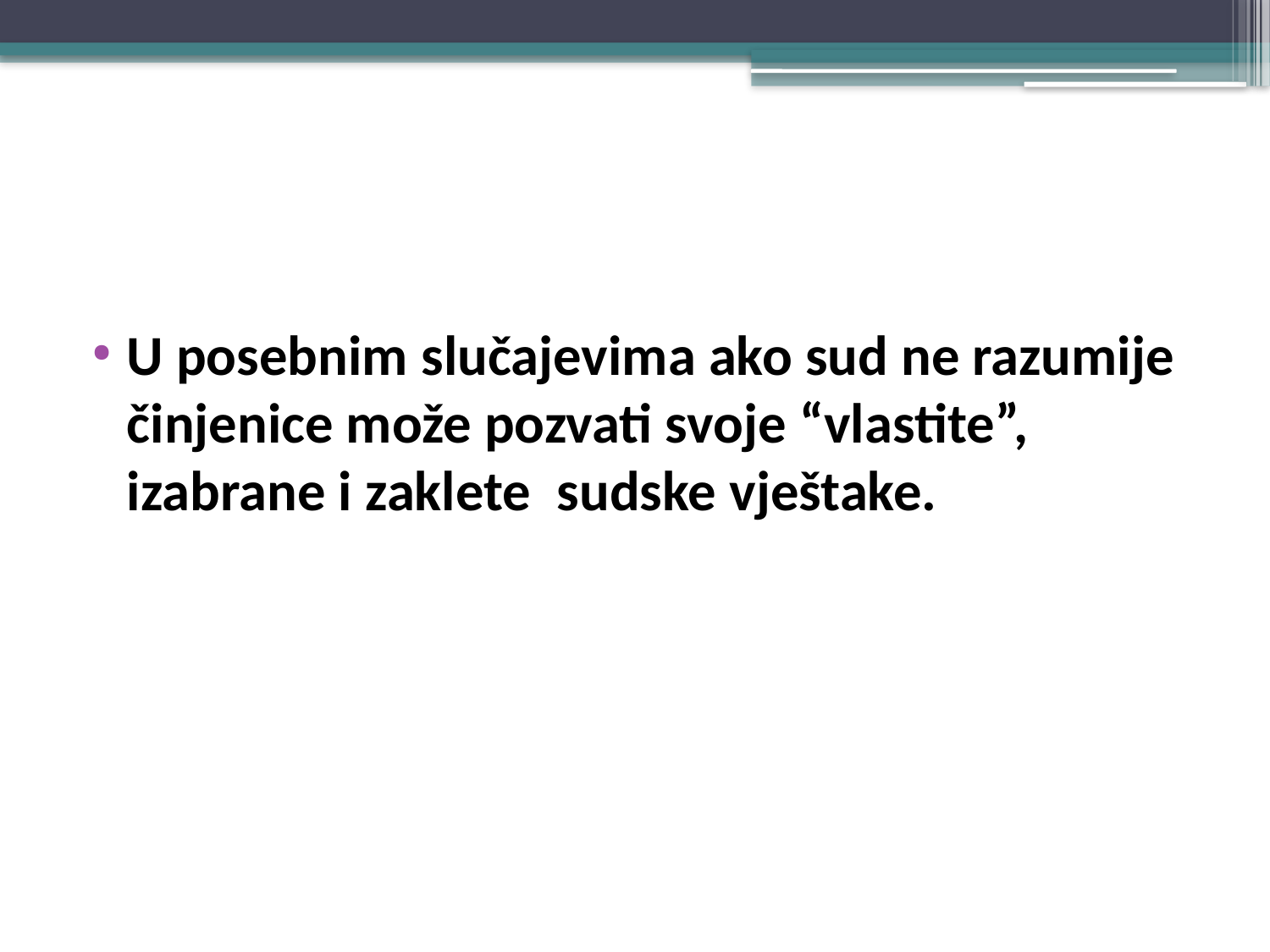

#
U posebnim slučajevima ako sud ne razumije činjenice može pozvati svoje “vlastite”, izabrane i zaklete  sudske vještake.